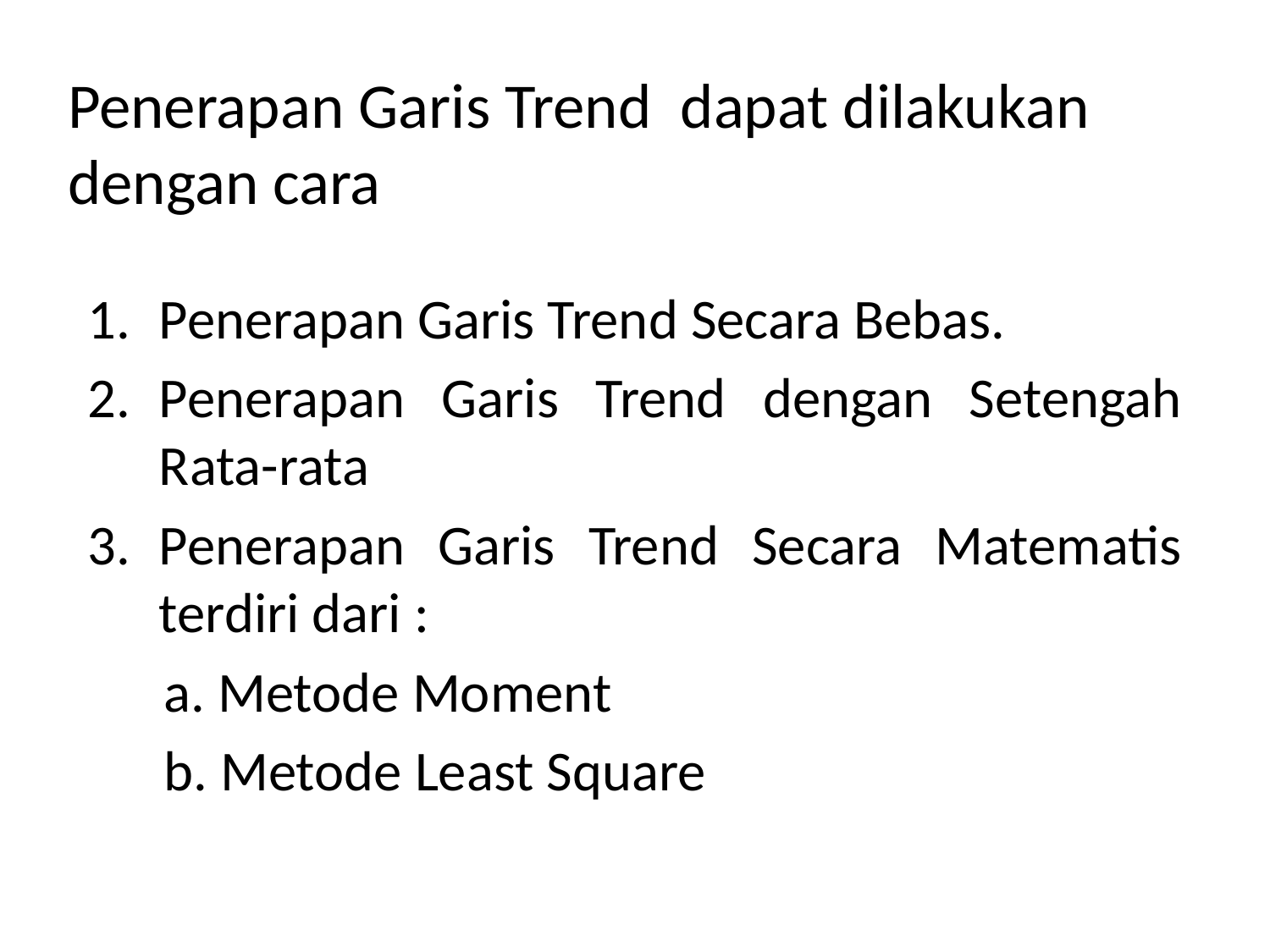

# Penerapan Garis Trend  dapat dilakukan dengan cara
Penerapan Garis Trend Secara Bebas.
Penerapan Garis Trend dengan Setengah Rata-rata
Penerapan Garis Trend Secara Matematis terdiri dari :
      a. Metode Moment
      b. Metode Least Square